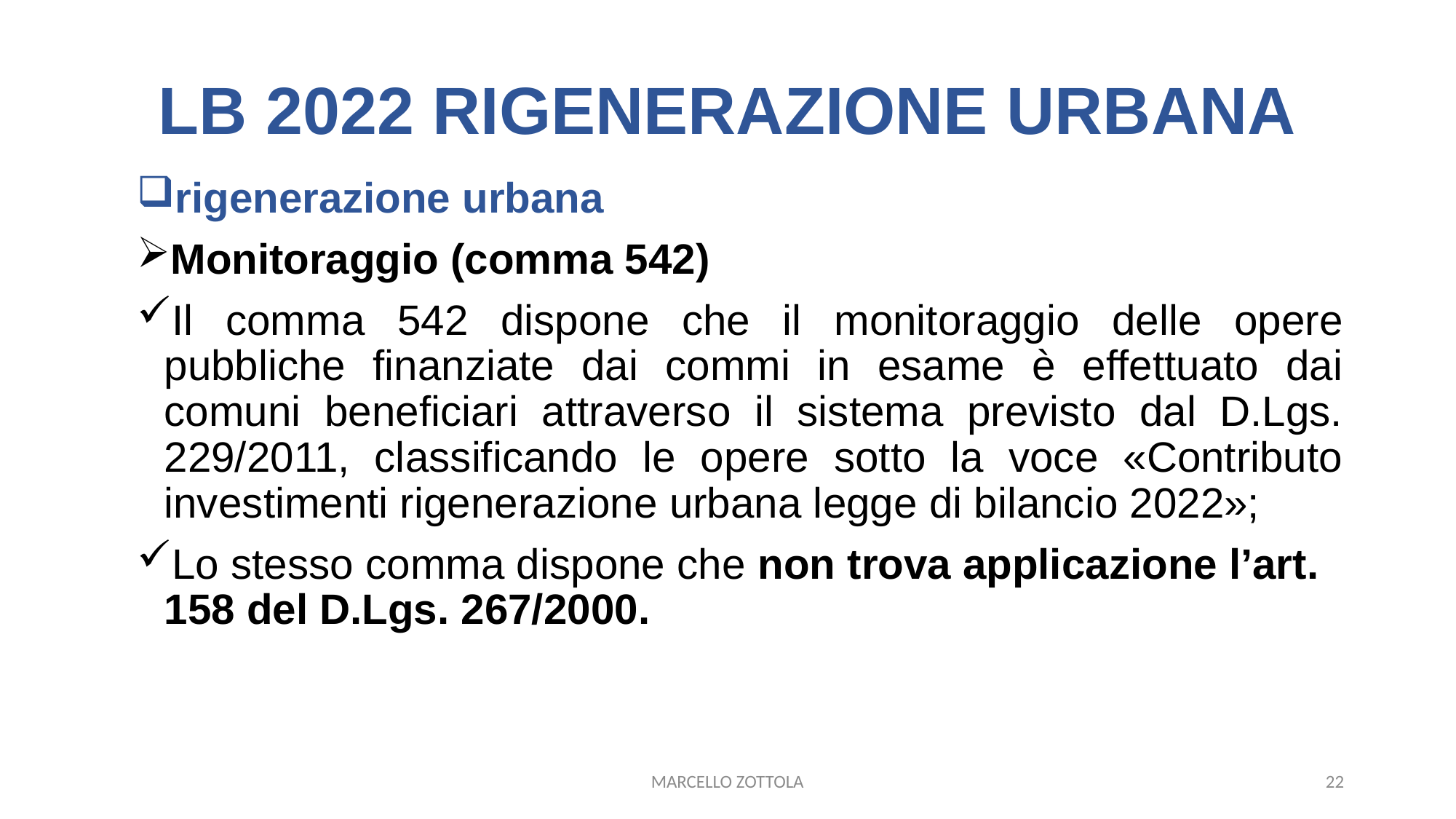

# LB 2022 RIGENERAZIONE URBANA
rigenerazione urbana
Monitoraggio (comma 542)
Il comma 542 dispone che il monitoraggio delle opere pubbliche finanziate dai commi in esame è effettuato dai comuni beneficiari attraverso il sistema previsto dal D.Lgs. 229/2011, classificando le opere sotto la voce «Contributo investimenti rigenerazione urbana legge di bilancio 2022»;
Lo stesso comma dispone che non trova applicazione l’art. 158 del D.Lgs. 267/2000.

MARCELLO ZOTTOLA
22